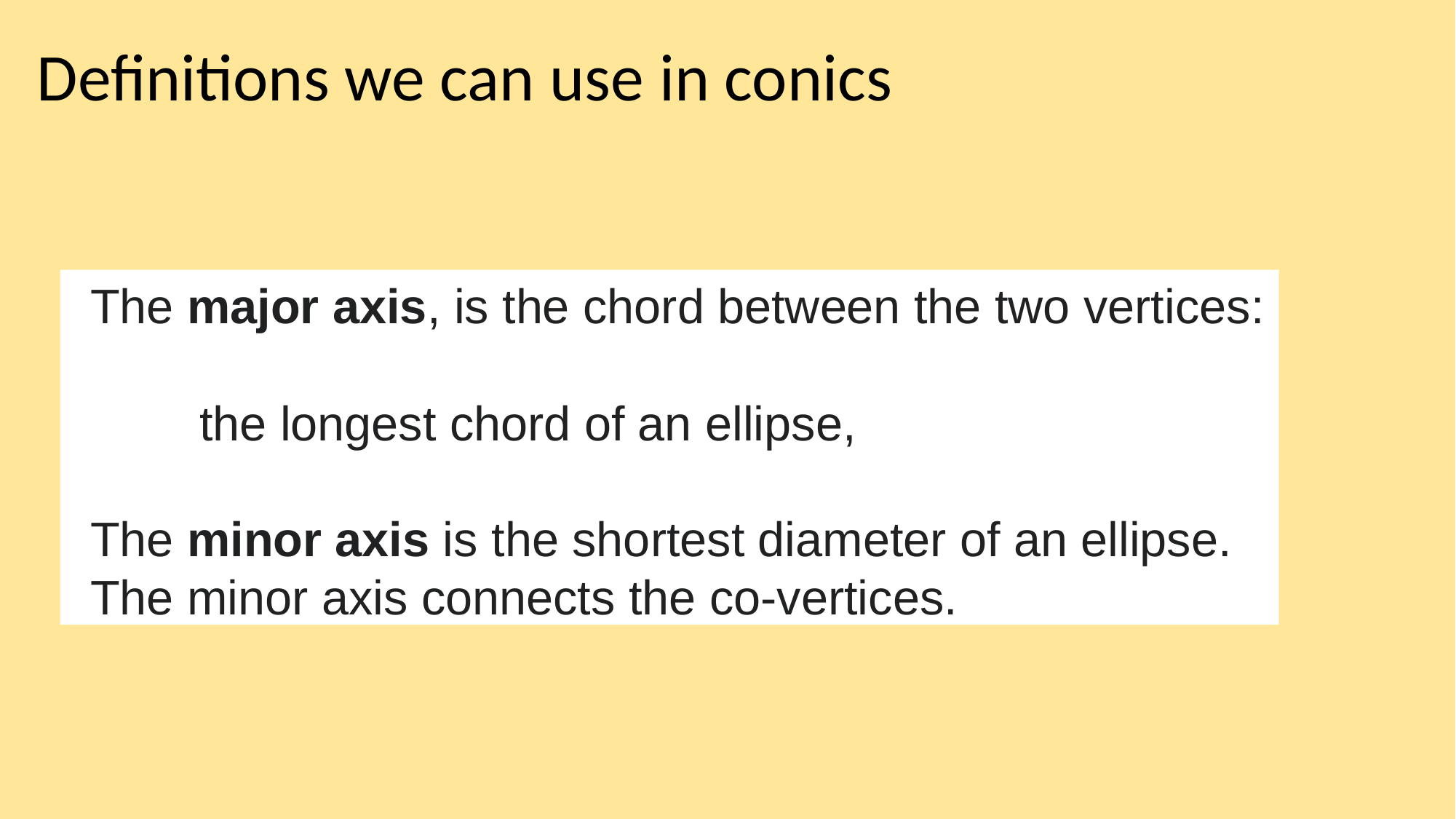

# Definitions we can use in conics

The major axis, is the chord between the two vertices:

	the longest chord of an ellipse,

The minor axis is the shortest diameter of an ellipse.
The minor axis connects the co-vertices.